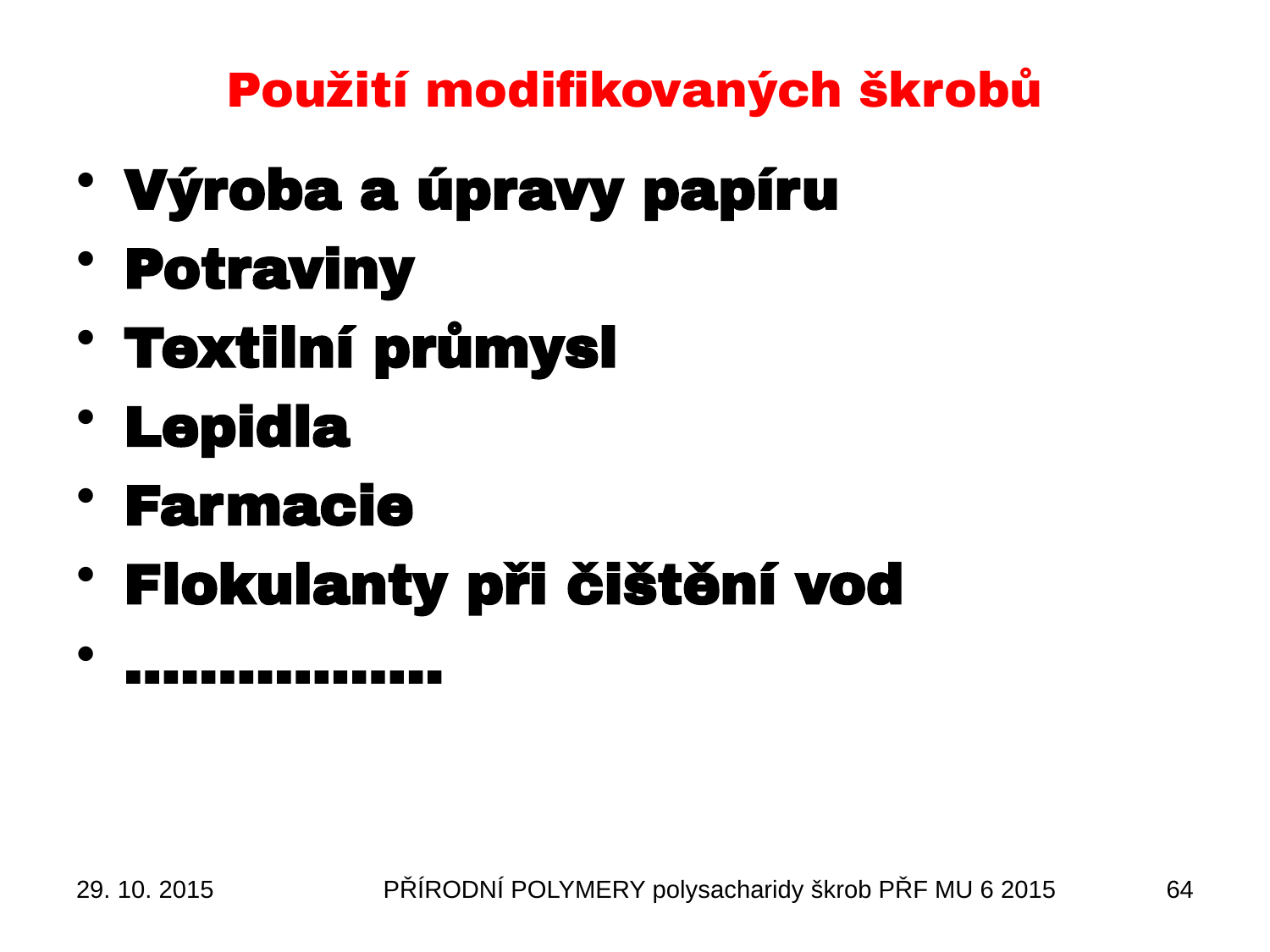

# Použití modifikovaných škrobů
Výroba a úpravy papíru
Potraviny
Textilní průmysl
Lepidla
Farmacie
Flokulanty při čištění vod
……………..
29. 10. 2015
PŘÍRODNÍ POLYMERY polysacharidy škrob PŘF MU 6 2015
64